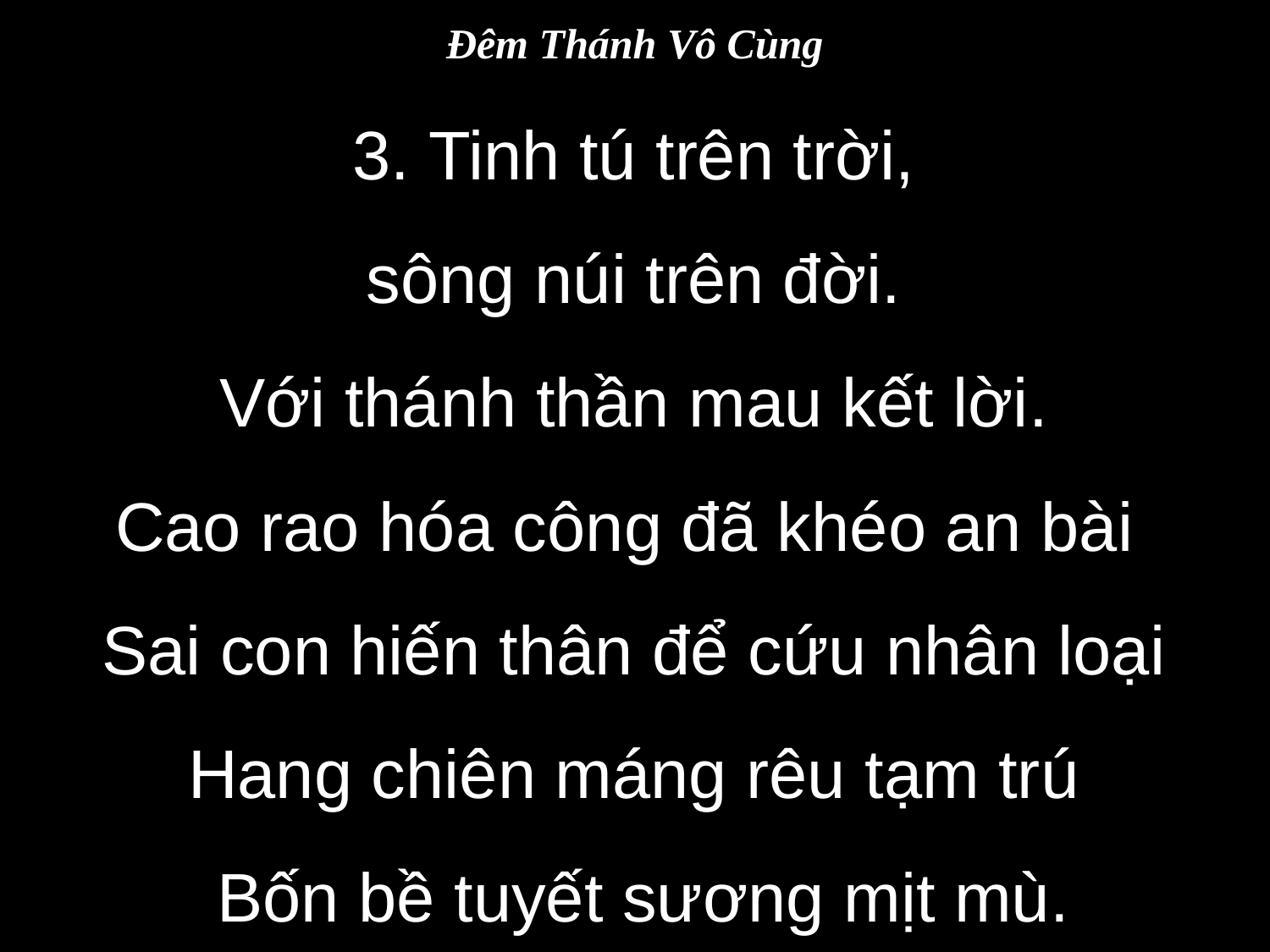

Đêm Thánh Vô Cùng
3. Tinh tú trên trời,
sông núi trên đời.
Với thánh thần mau kết lời.
Cao rao hóa công đã khéo an bài
 Sai con hiến thân để cứu nhân loại
 Hang chiên máng rêu tạm trú
 Bốn bề tuyết sương mịt mù.